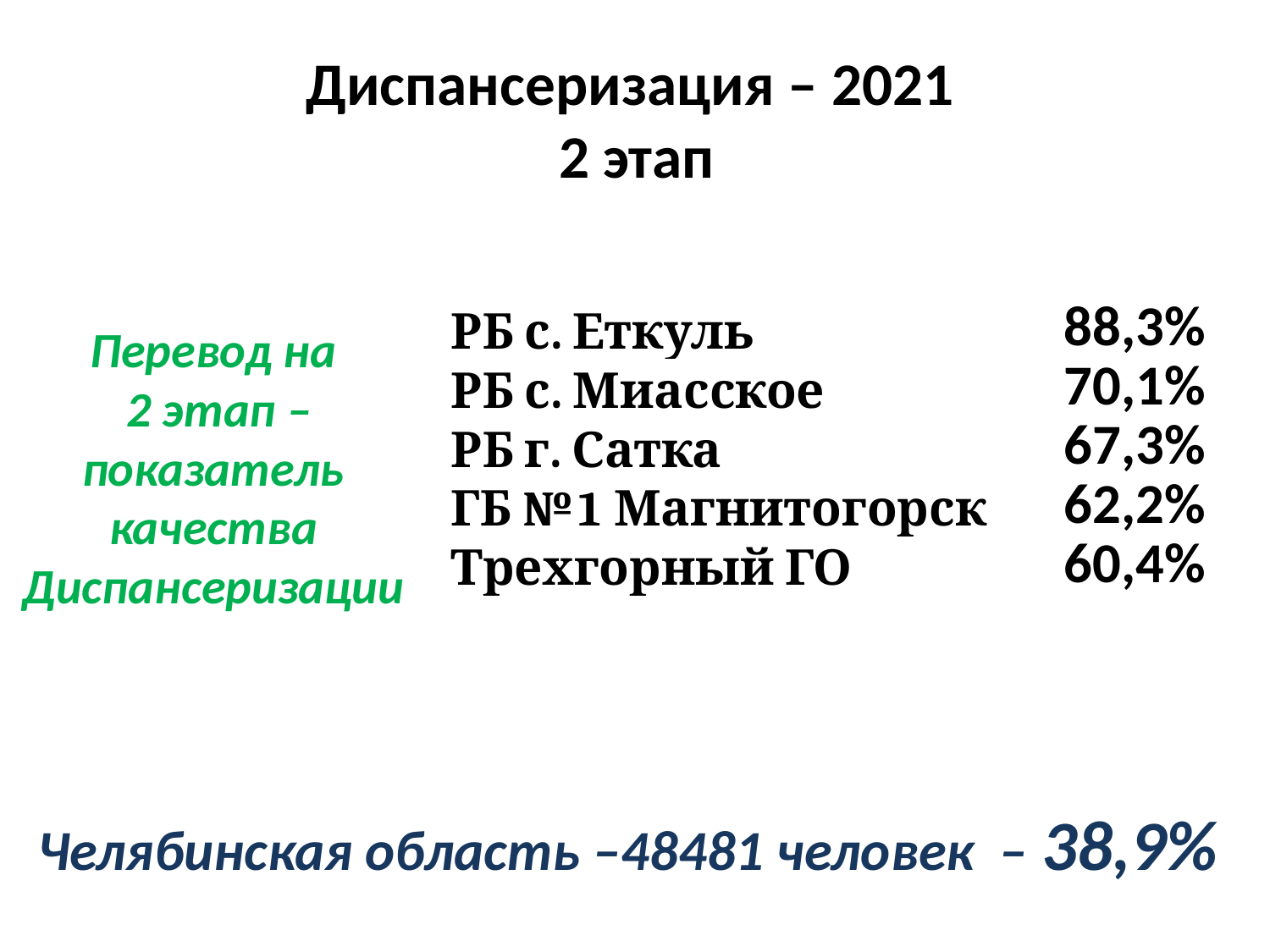

# Диспансеризация – 2021 2 этап

Перевод на
 2 этап – показатель качества Диспансеризации
| РБ с. Еткуль | 88,3% |
| --- | --- |
| РБ с. Миасское | 70,1% |
| РБ г. Сатка | 67,3% |
| ГБ №1 Магнитогорск | 62,2% |
| Трехгорный ГО | 60,4% |
Челябинская область –48481 человек  – 38,9%